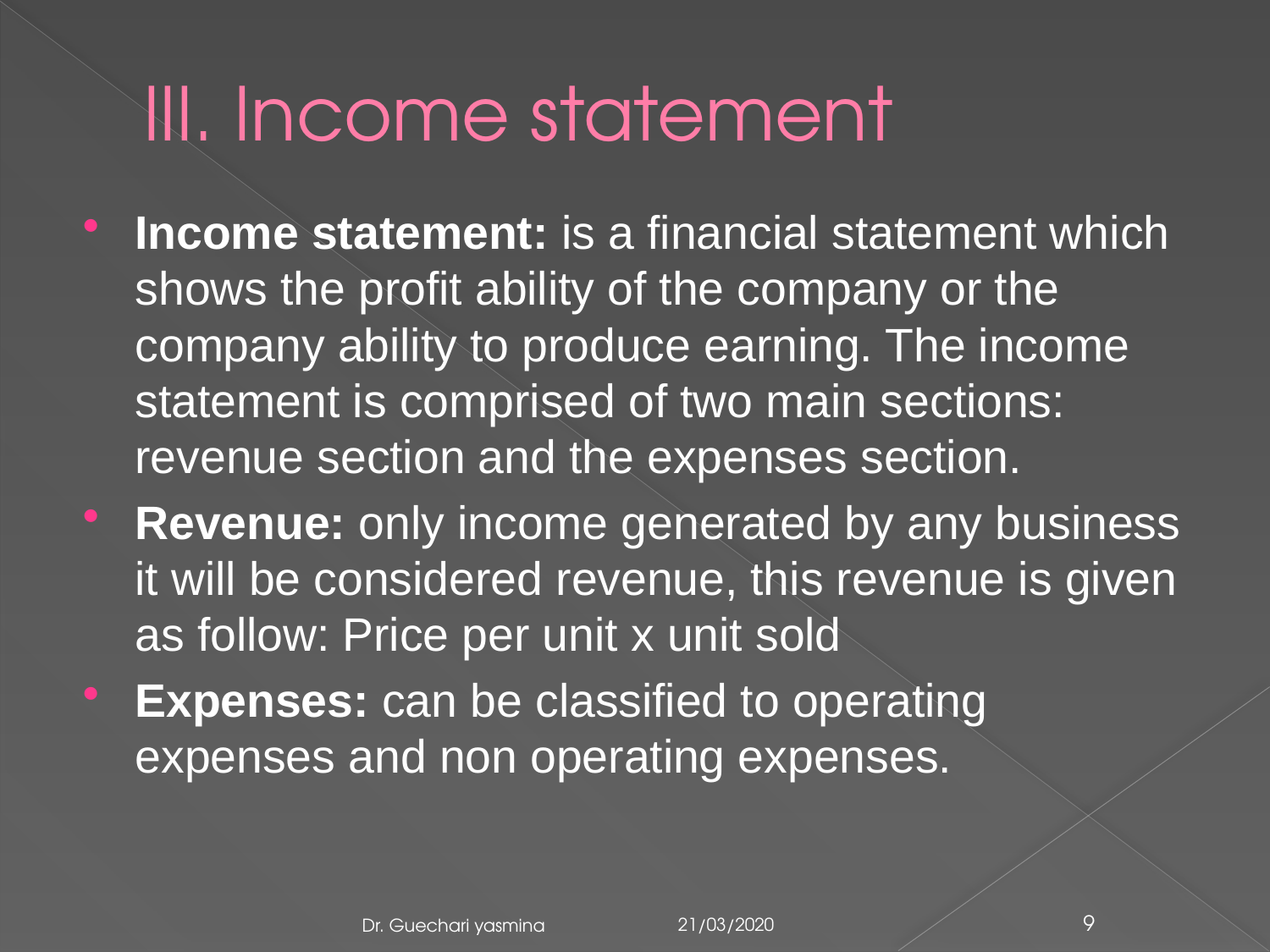

# III. Income statement
Income statement: is a financial statement which shows the profit ability of the company or the company ability to produce earning. The income statement is comprised of two main sections: revenue section and the expenses section.
Revenue: only income generated by any business it will be considered revenue, this revenue is given as follow: Price per unit x unit sold
Expenses: can be classified to operating expenses and non operating expenses.
21/03/2020
Dr. Guechari yasmina
9